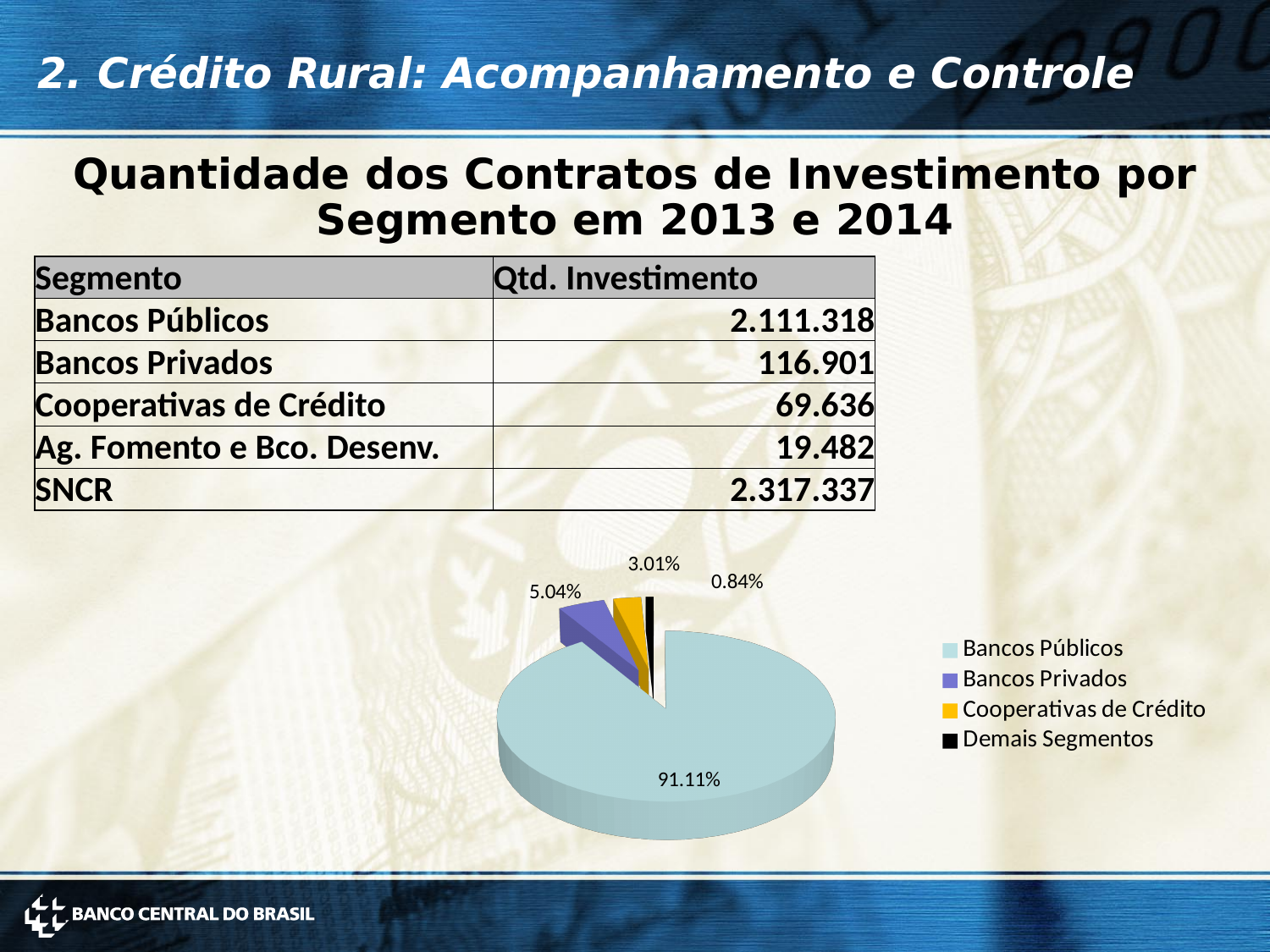

2. Crédito Rural: Acompanhamento e Controle
Quantidade dos Contratos de Investimento por Segmento em 2013 e 2014
| Segmento | Qtd. Investimento |
| --- | --- |
| Bancos Públicos | 2.111.318 |
| Bancos Privados | 116.901 |
| Cooperativas de Crédito | 69.636 |
| Ag. Fomento e Bco. Desenv. | 19.482 |
| SNCR | 2.317.337 |

[unsupported chart]